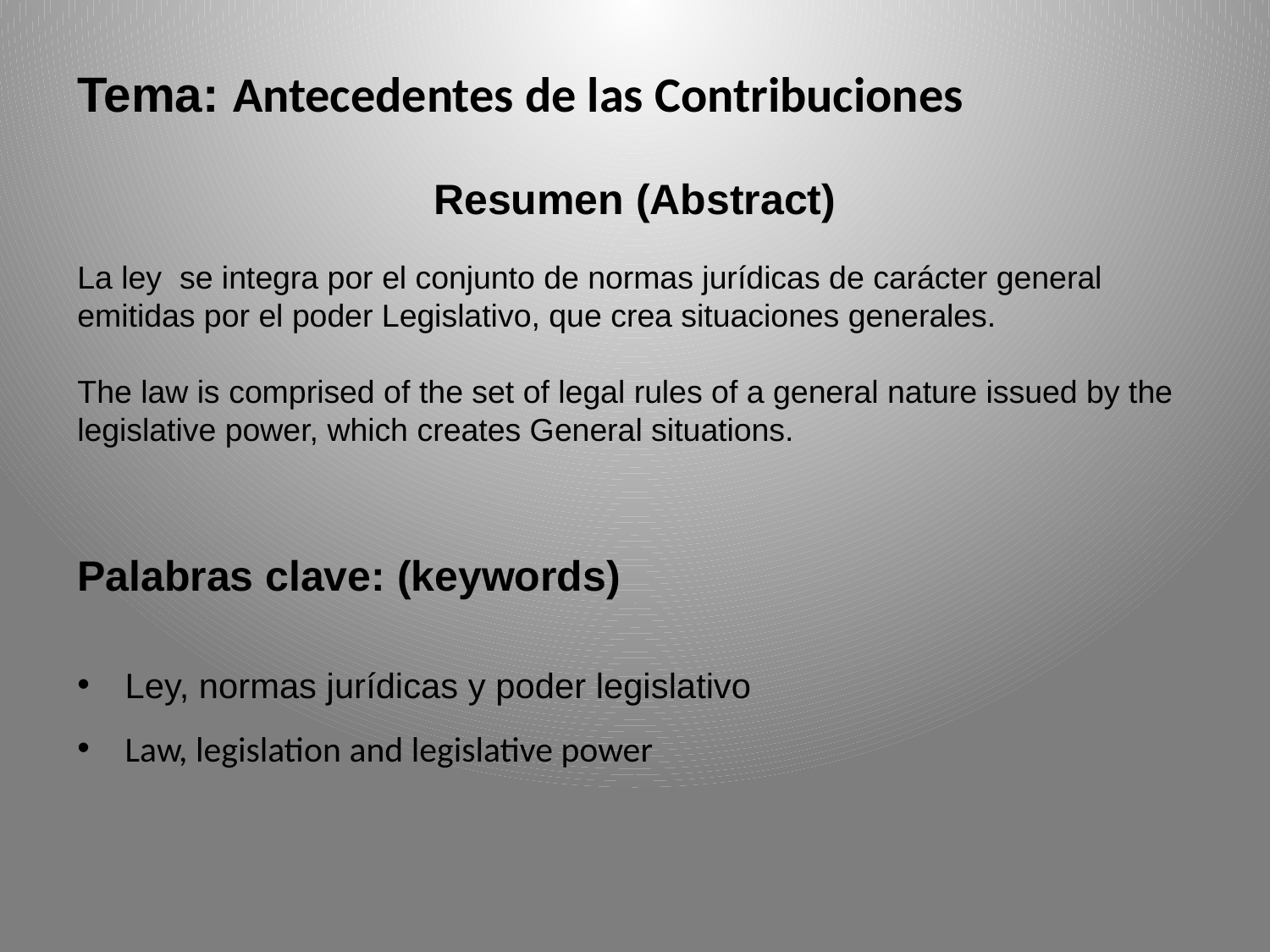

Tema: Antecedentes de las Contribuciones

Resumen (Abstract)

La ley  se integra por el conjunto de normas jurídicas de carácter general emitidas por el poder Legislativo, que crea situaciones generales.

The law is comprised of the set of legal rules of a general nature issued by the legislative power, which creates General situations.

Palabras clave: (keywords)

Ley, normas jurídicas y poder legislativo
Law, legislation and legislative power